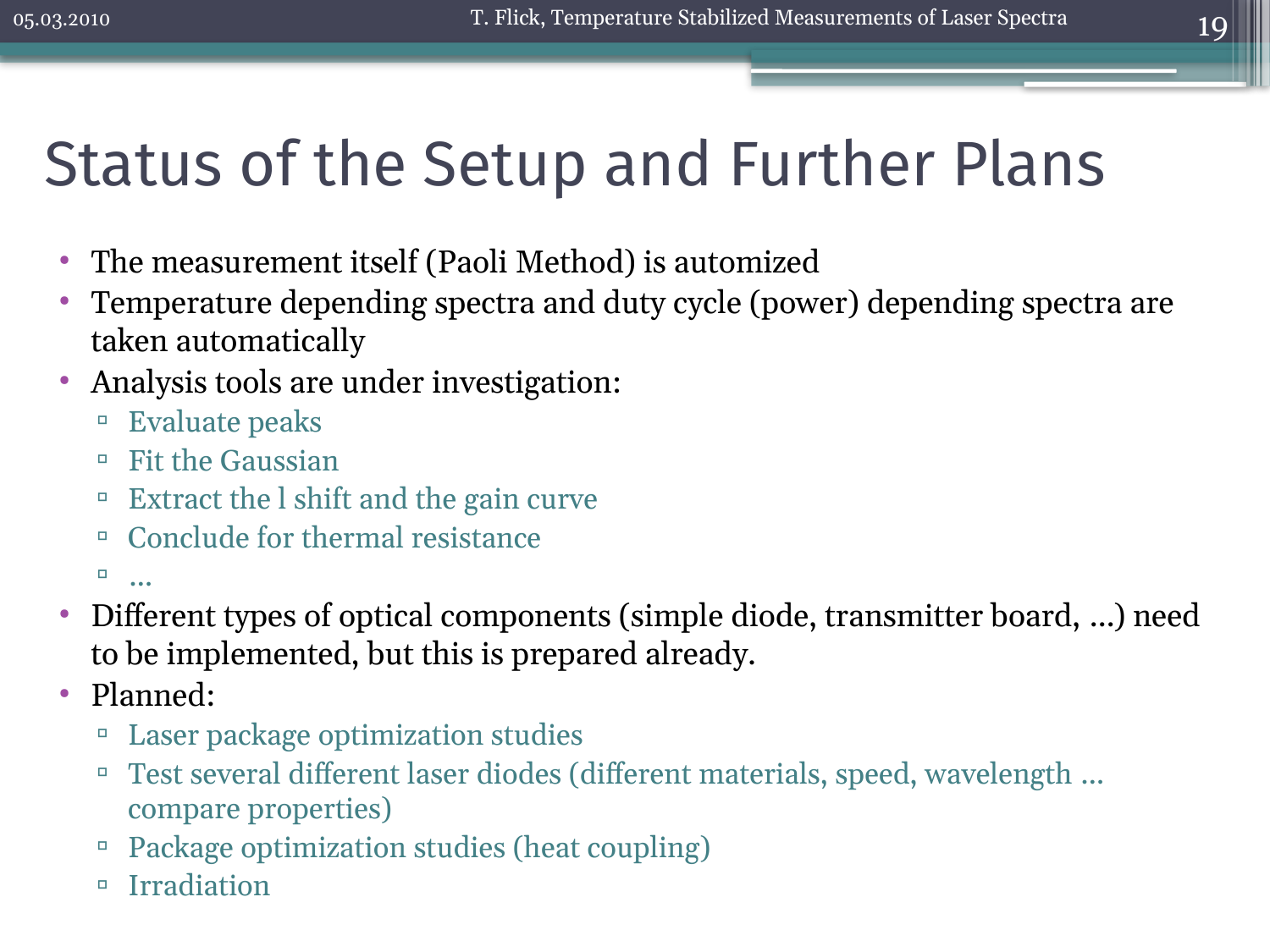

T. Flick, Temperature Stabilized Measurements of Laser Spectra
05.03.2010
19
# Status of the Setup and Further Plans
The measurement itself (Paoli Method) is automized
Temperature depending spectra and duty cycle (power) depending spectra are taken automatically
Analysis tools are under investigation:
Evaluate peaks
Fit the Gaussian
Extract the l shift and the gain curve
Conclude for thermal resistance
…
Different types of optical components (simple diode, transmitter board, …) need to be implemented, but this is prepared already.
Planned:
Laser package optimization studies
Test several different laser diodes (different materials, speed, wavelength … compare properties)
Package optimization studies (heat coupling)
Irradiation